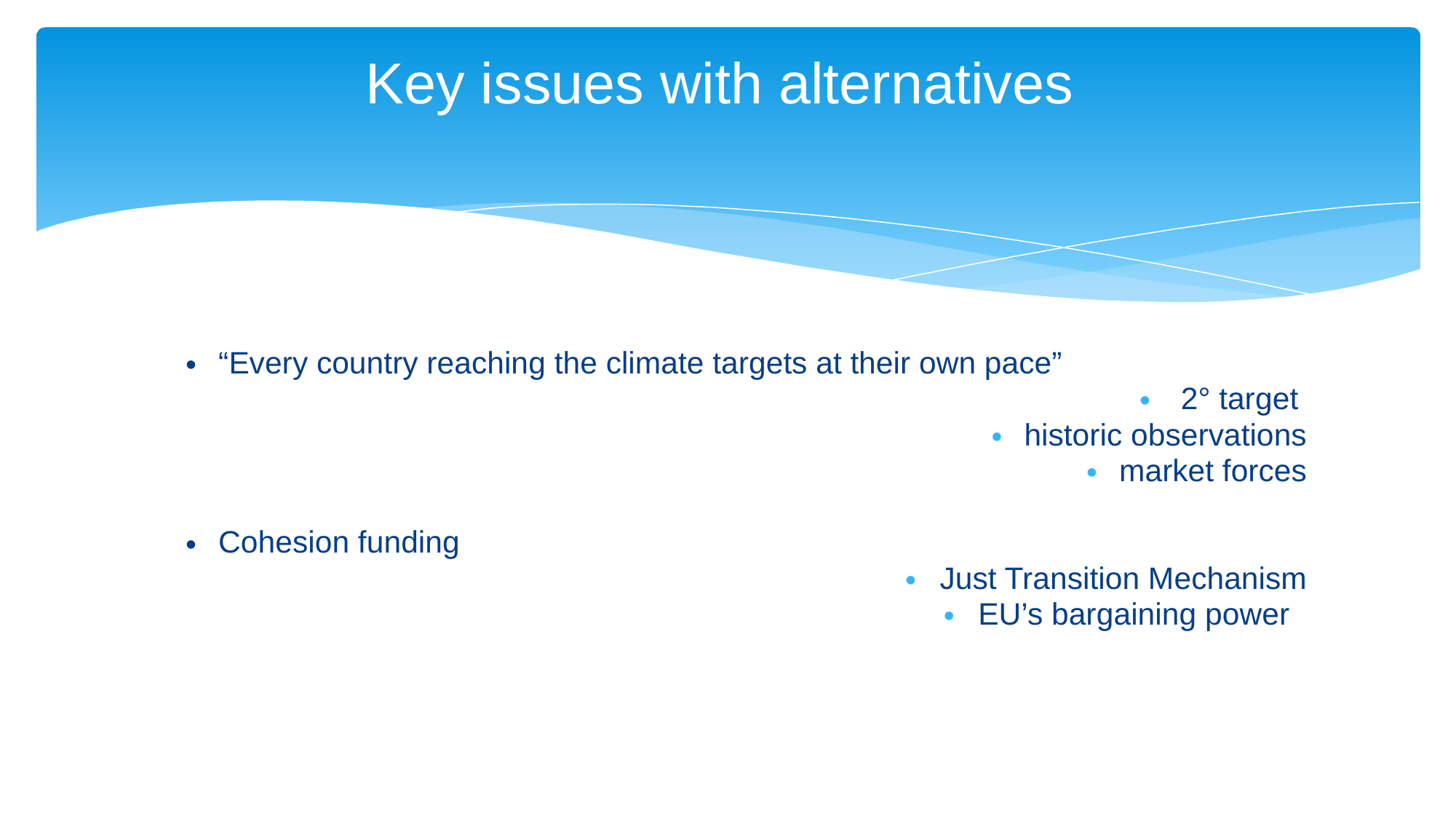

# Key issues with alternatives

“Every country reaching the climate targets at their own pace”
 2° target
historic observations
market forces

Cohesion funding
Just Transition Mechanism
EU’s bargaining power